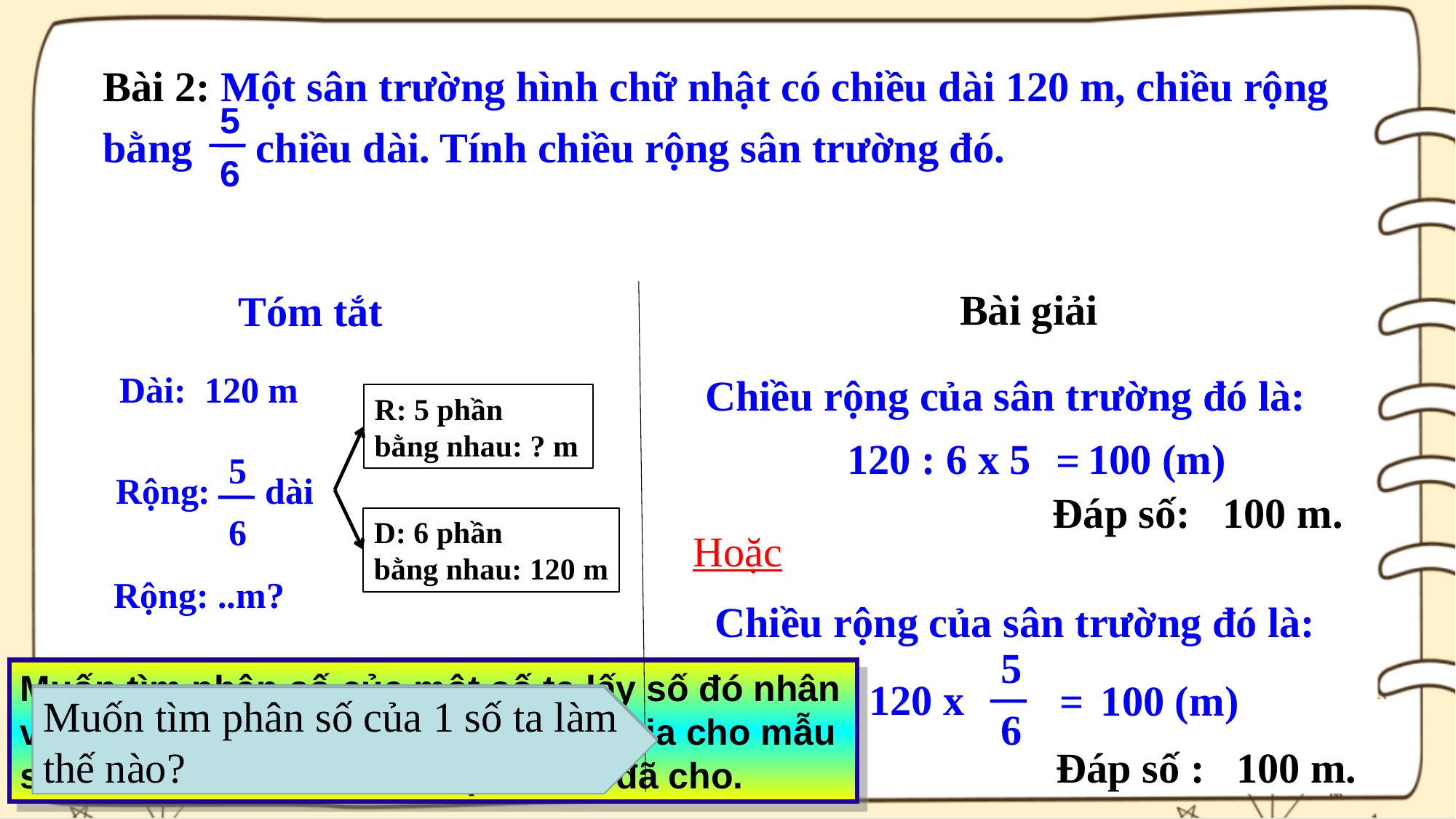

Bài 2: Một sân trường hình chữ nhật có chiều dài 120 m, chiều rộng bằng      chiều dài. Tính chiều rộng sân trường đó.

5
6

Bài giải
Tóm tắt

Dài:  120 m
 Chiều rộng của sân trường đó là:

R: 5 phần
bằng nhau: ? m
120 : 6 x 5
100 (m)
=
5
6

Rộng:      dài
Đáp số:   100 m.
D: 6 phần
bằng nhau: 120 m
Hoặc
Rộng: ..m?
 Chiều rộng của sân trường đó là:

5
6

Muốn tìm phân số của một số ta lấy số đó nhân với phân số đã cho hay lấy số đó chia cho mẫu số rồi nhân với tử số của phân số đã cho.
120 x
100 (m)
=
Con hiểu rộng bằng 5/6 chiều dài là như thế nào?
Muốn tìm phân số của 1 số ta làm thế nào?
Đáp số :   100 m.